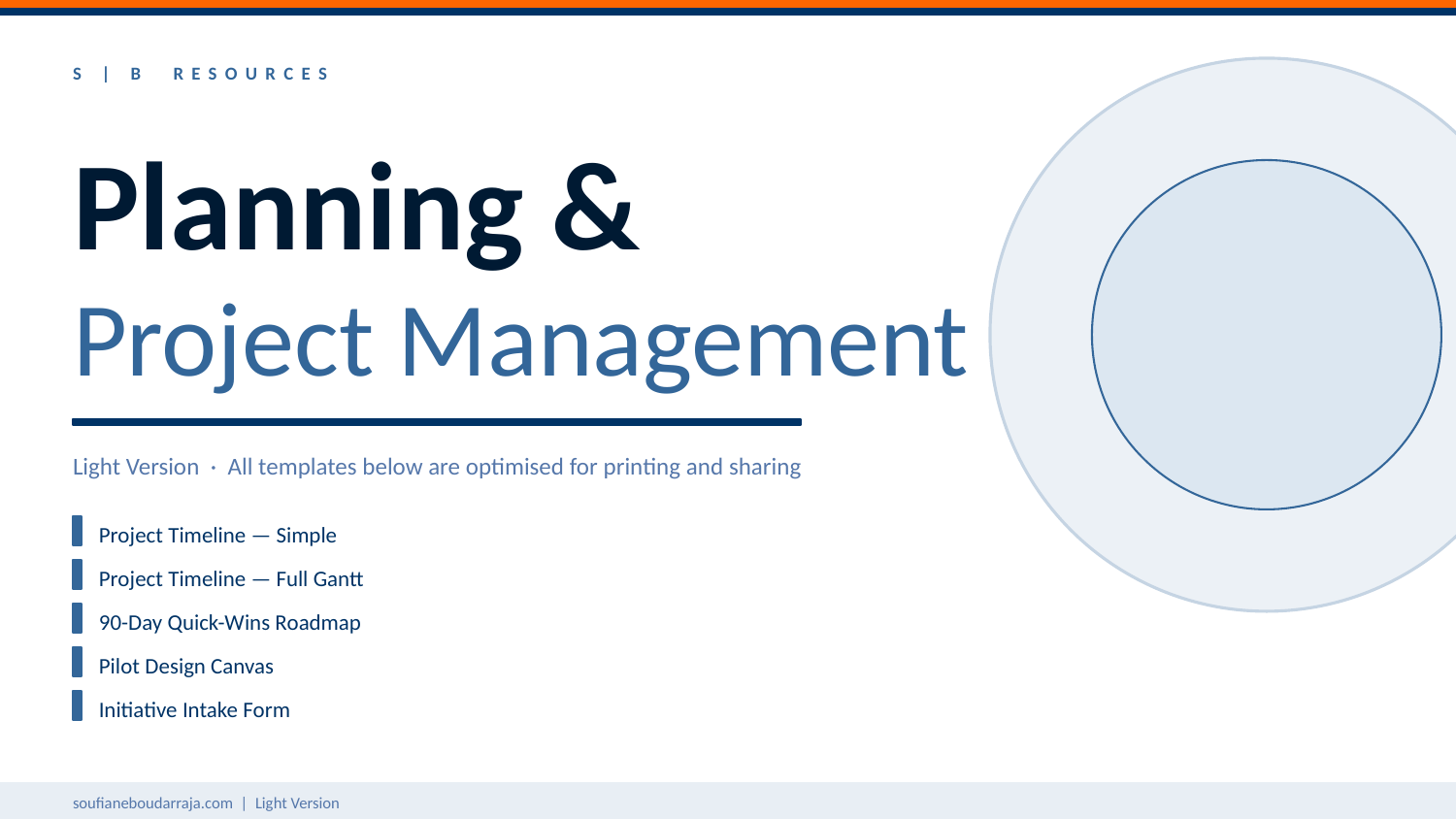

S | B  RESOURCES

Planning &

Project Management

Light Version  ·  All templates below are optimised for printing and sharing
Project Timeline — Simple

Project Timeline — Full Gantt

90-Day Quick-Wins Roadmap

Pilot Design Canvas

Initiative Intake Form

soufianeboudarraja.com  |  Light Version